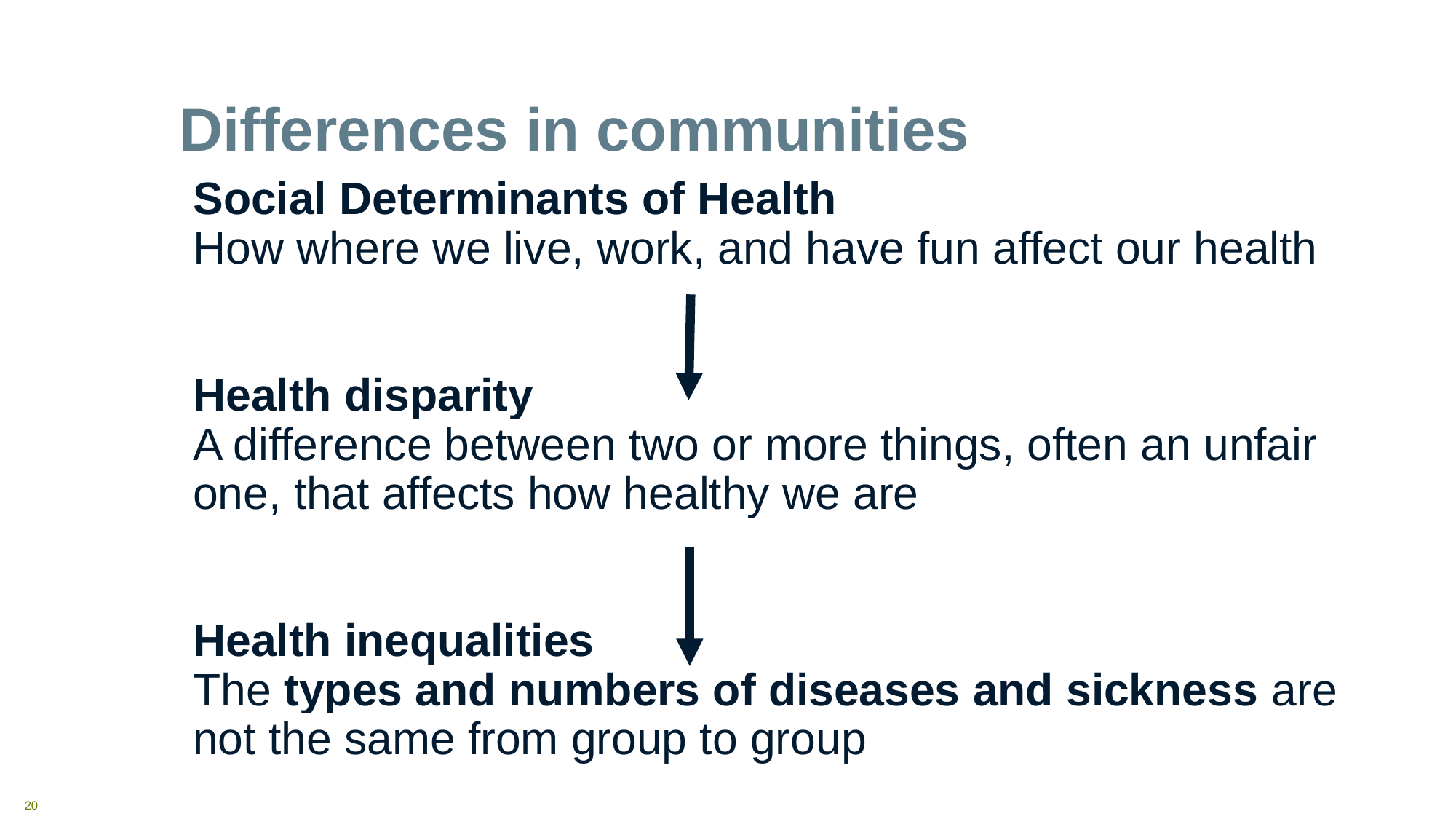

# Differences in communities
Social Determinants of Health
How where we live, work, and have fun affect our health

Health disparity
A difference between two or more things, often an unfair one, that affects how healthy we are

Health inequalities
The types and numbers of diseases and sickness are not the same from group to group

20